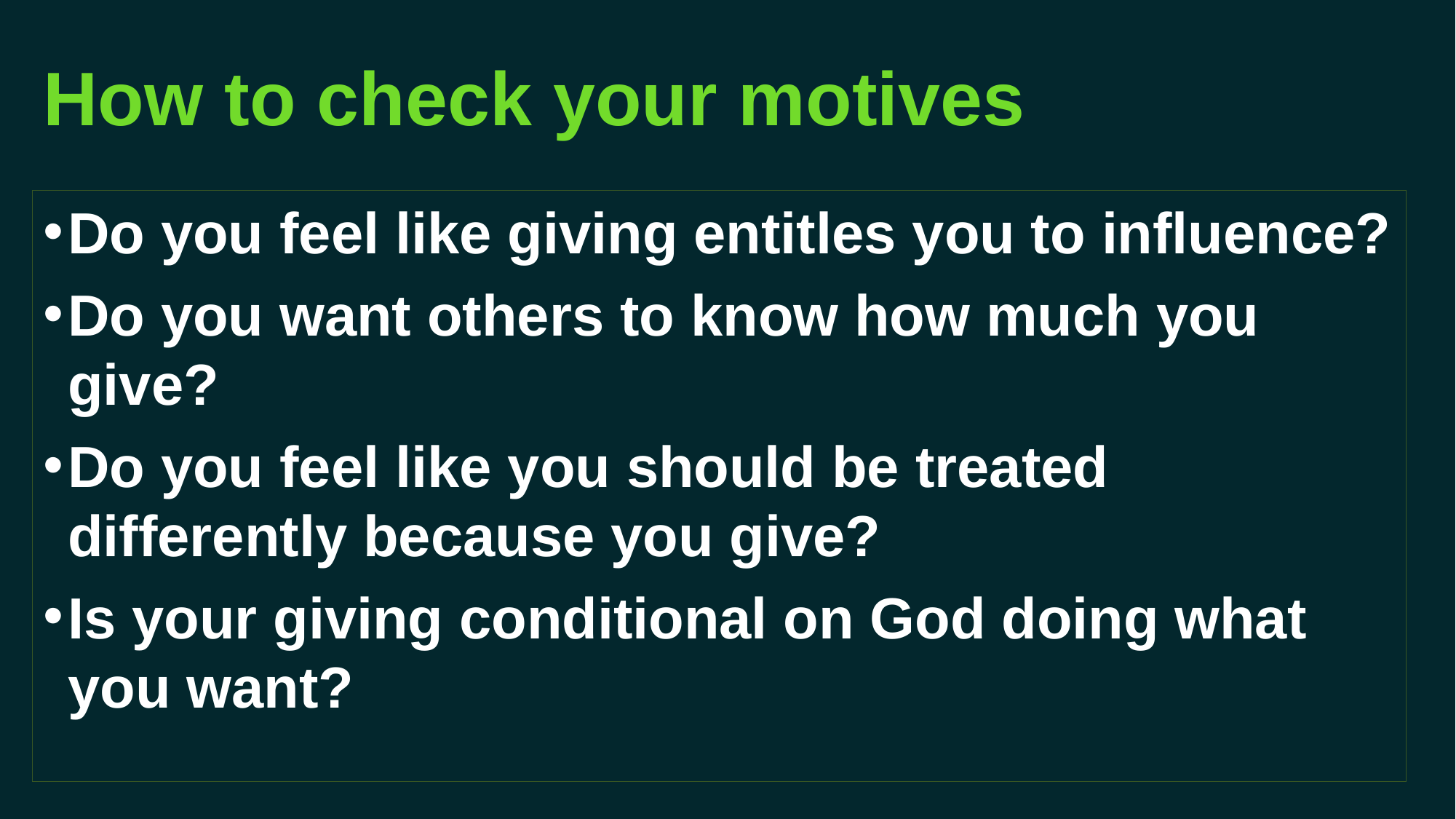

# How to check your motives
Do you feel like giving entitles you to influence?
Do you want others to know how much you give?
Do you feel like you should be treated differently because you give?
Is your giving conditional on God doing what you want?